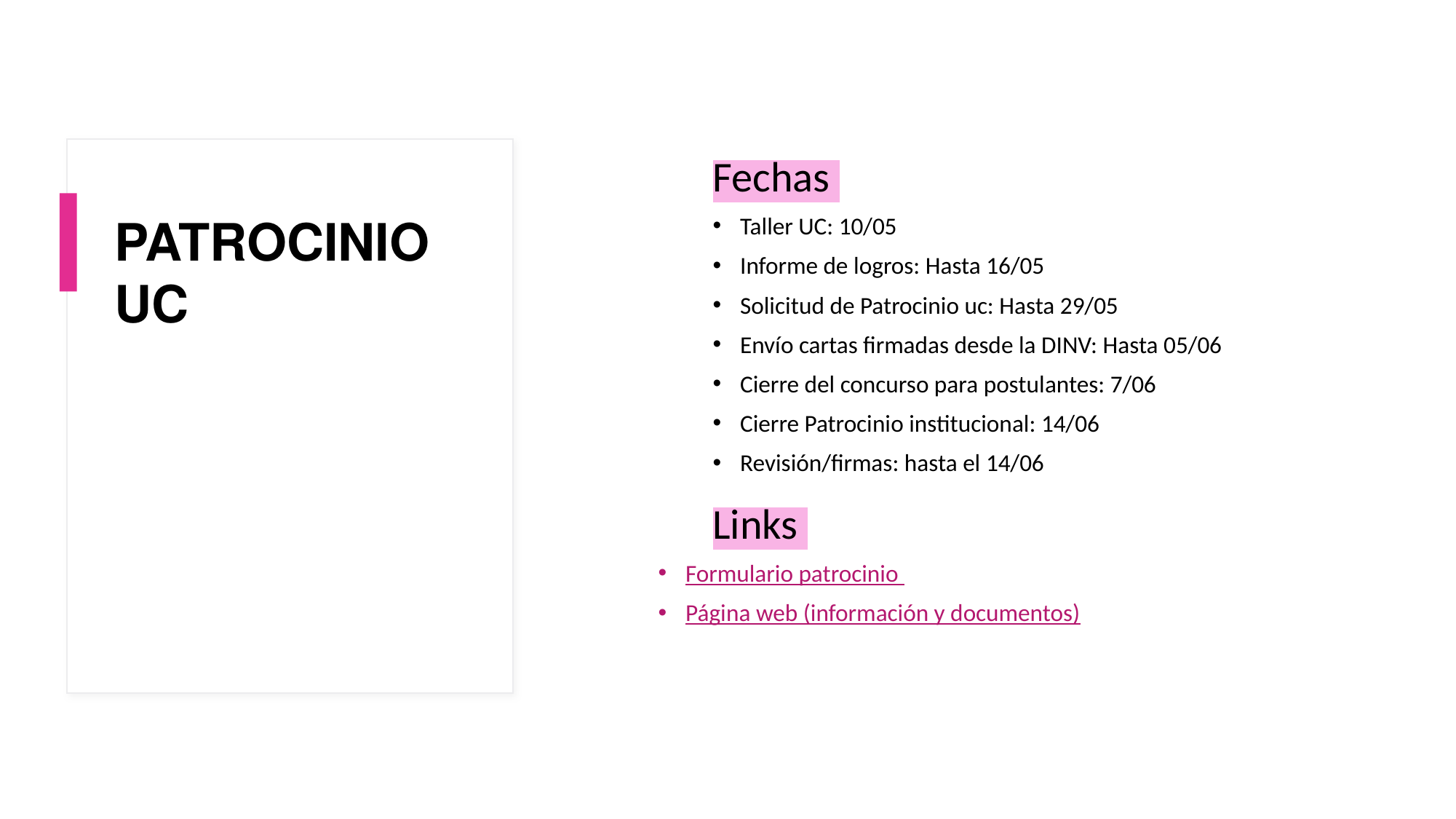

Fechas
Taller UC: 10/05
Informe de logros: Hasta 16/05
Solicitud de Patrocinio uc: Hasta 29/05
Envío cartas firmadas desde la DINV: Hasta 05/06
Cierre del concurso para postulantes: 7/06
Cierre Patrocinio institucional: 14/06
Revisión/firmas: hasta el 14/06
	Links
Formulario patrocinio
Página web (información y documentos)
# PATROCINIO UC